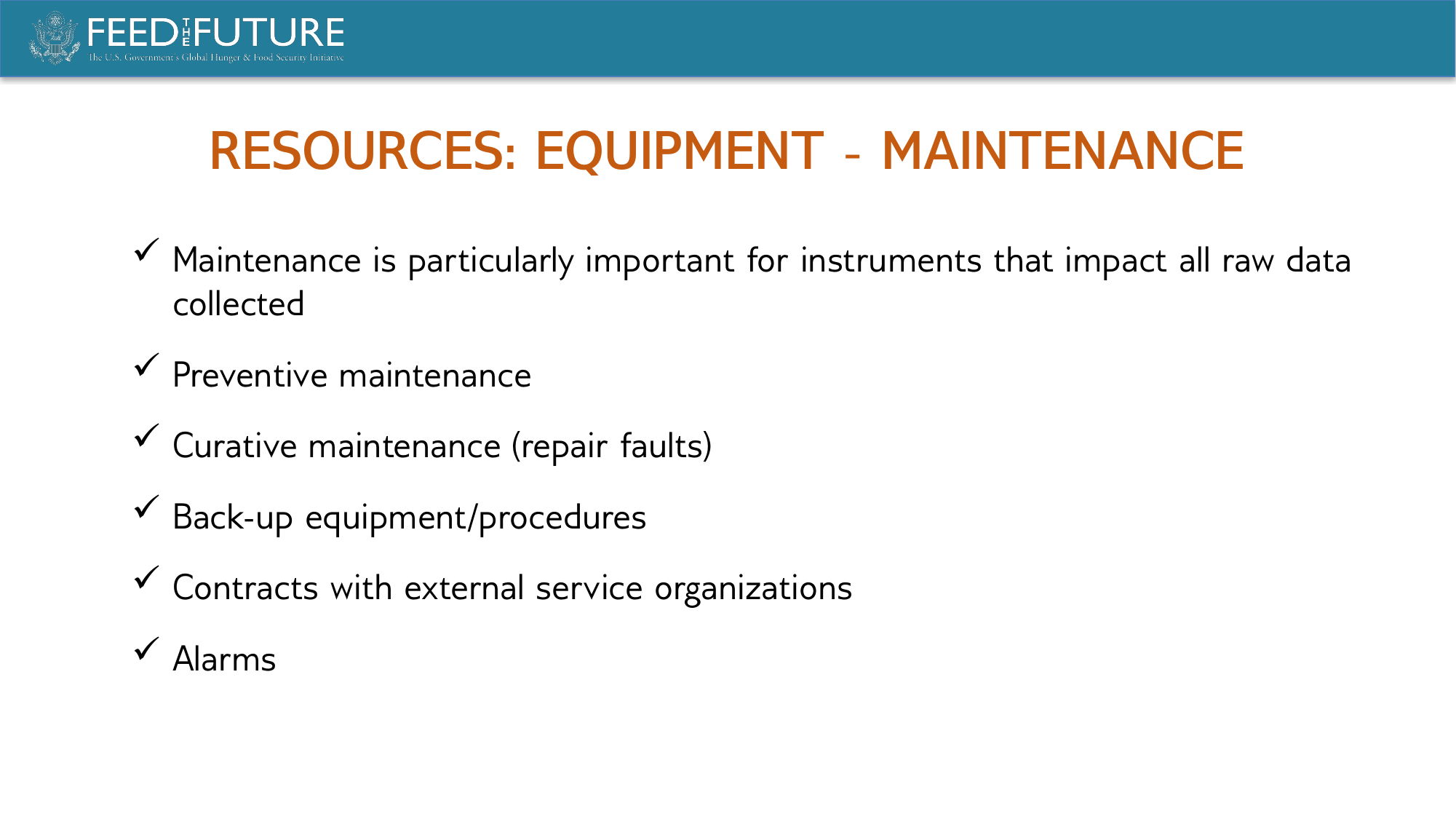

Resources: Equipment - Maintenance
Maintenance is particularly important for instruments that impact all raw data collected
Preventive maintenance
Curative maintenance (repair faults)
Back-up equipment/procedures
Contracts with external service organizations
Alarms